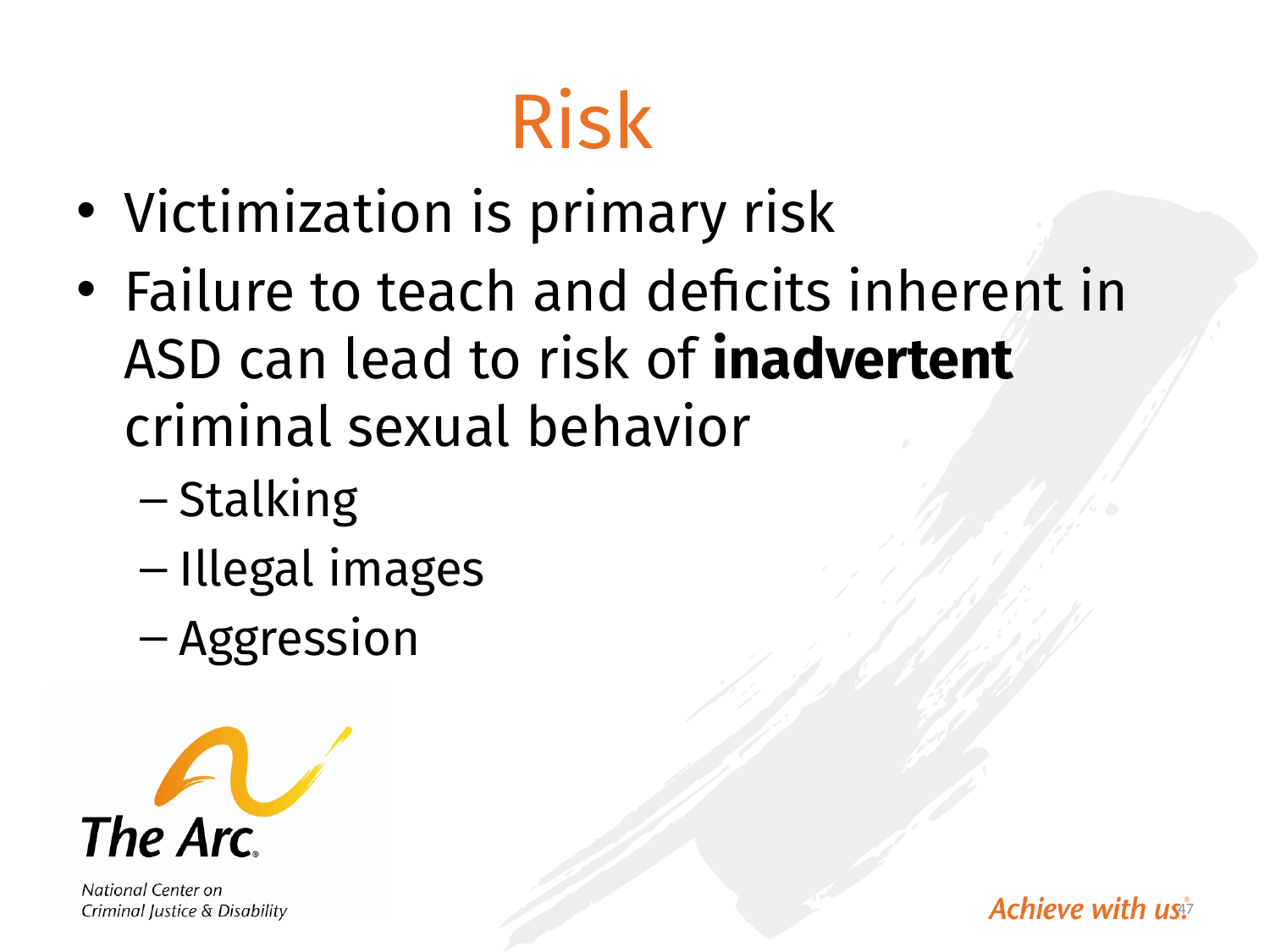

# Risk
Victimization is primary risk
Failure to teach and deficits inherent in ASD can lead to risk of inadvertent criminal sexual behavior
Stalking
Illegal images
Aggression

47